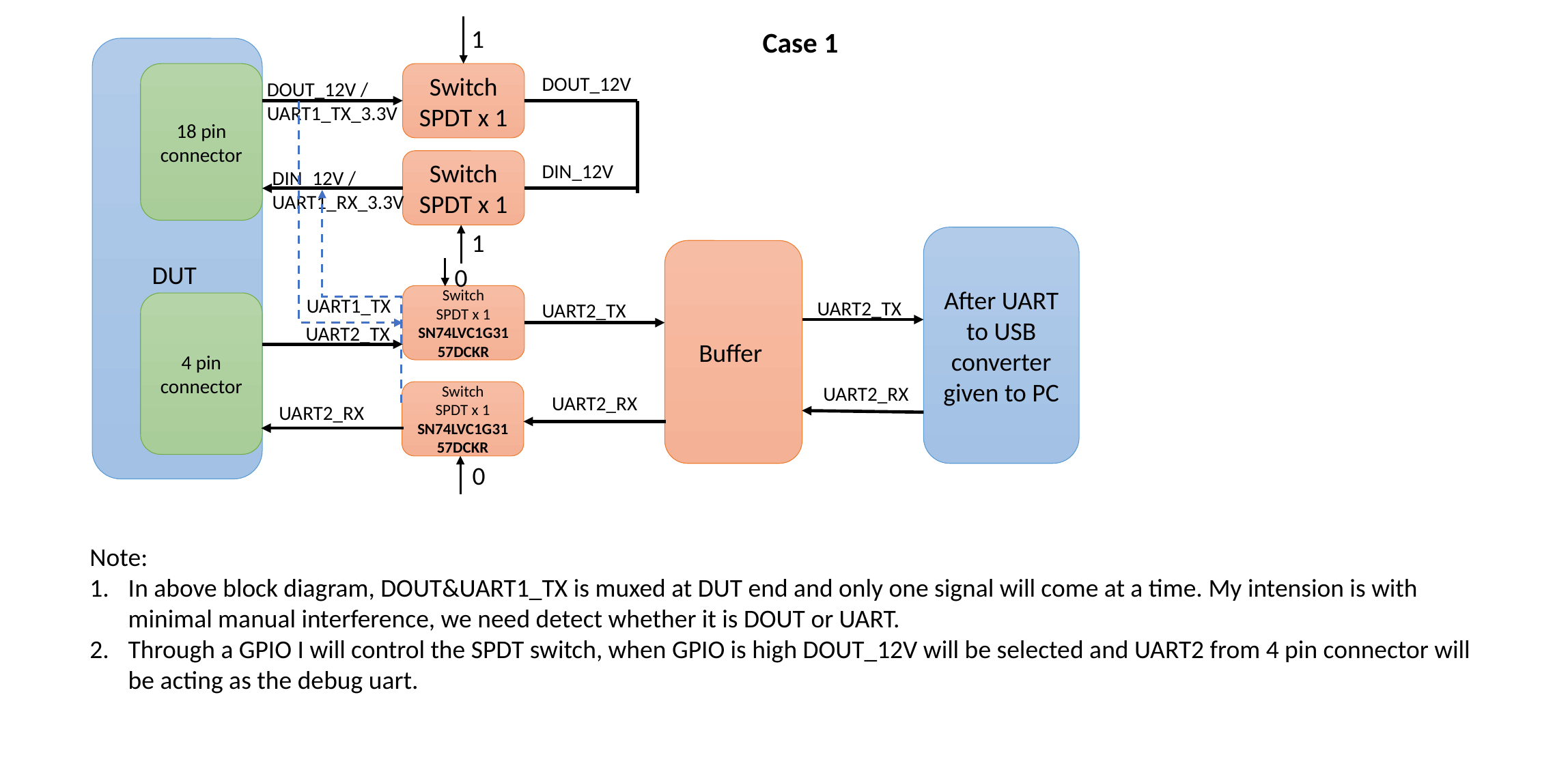

1
Case 1

DUT
18 pin connector
Switch
SPDT x 1
DOUT_12V
DOUT_12V / UART1_TX_3.3V
Switch
SPDT x 1
DIN_12V
DIN_12V /
UART1_RX_3.3V
1
After UART to USB converter given to PC
Buffer
0
Switch
SPDT x 1
SN74LVC1G3157DCKR
UART1_TX
UART2_TX
4 pin connector
UART2_TX
UART2_TX
UART2_RX
Switch
SPDT x 1
SN74LVC1G3157DCKR
UART2_RX
UART2_RX
0
Note:
In above block diagram, DOUT&UART1_TX is muxed at DUT end and only one signal will come at a time. My intension is with minimal manual interference, we need detect whether it is DOUT or UART.
Through a GPIO I will control the SPDT switch, when GPIO is high DOUT_12V will be selected and UART2 from 4 pin connector will be acting as the debug uart.